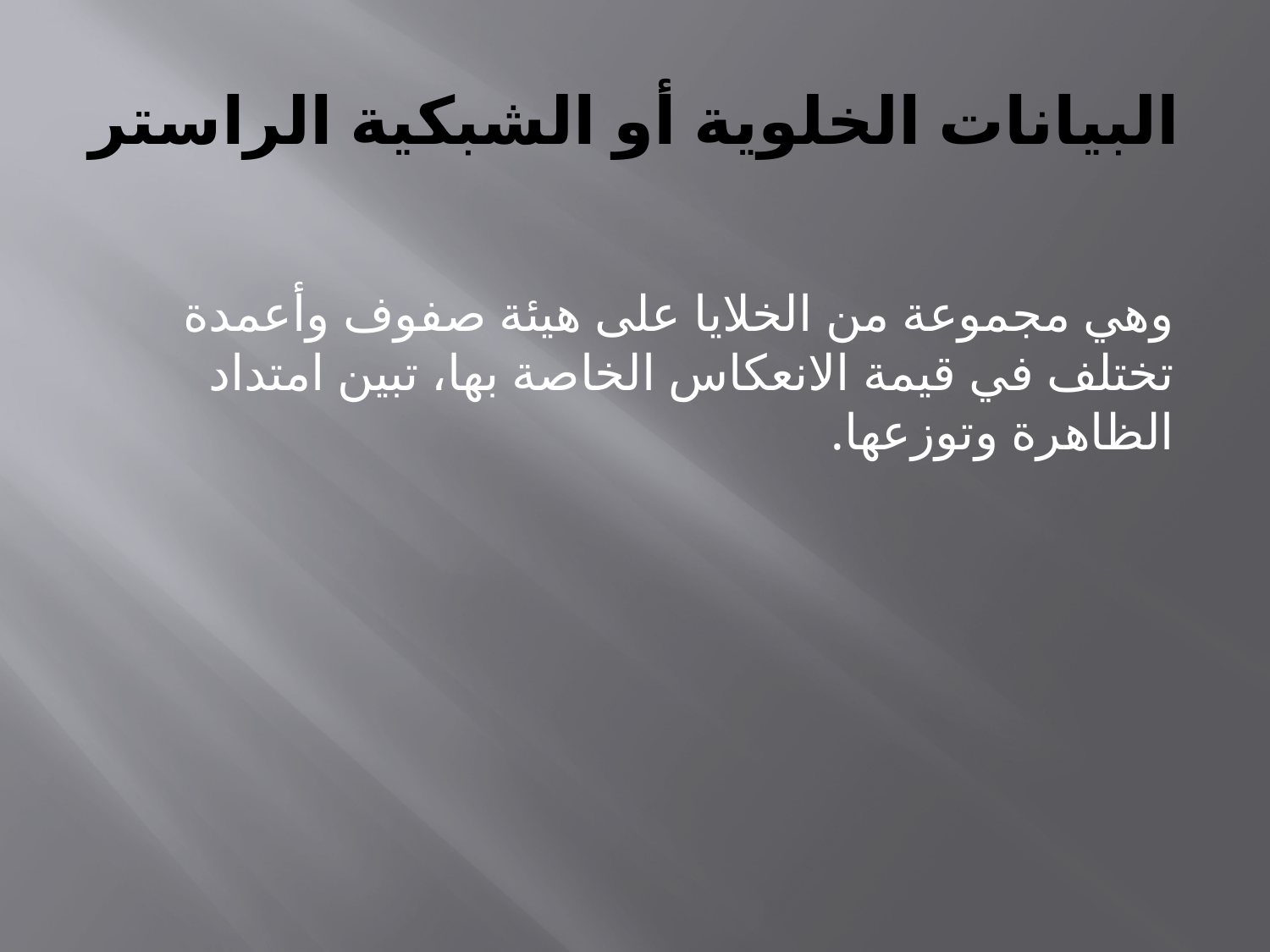

# البيانات الخلوية أو الشبكية الراستر
وهي مجموعة من الخلايا على هيئة صفوف وأعمدة تختلف في قيمة الانعكاس الخاصة بها، تبين امتداد الظاهرة وتوزعها.